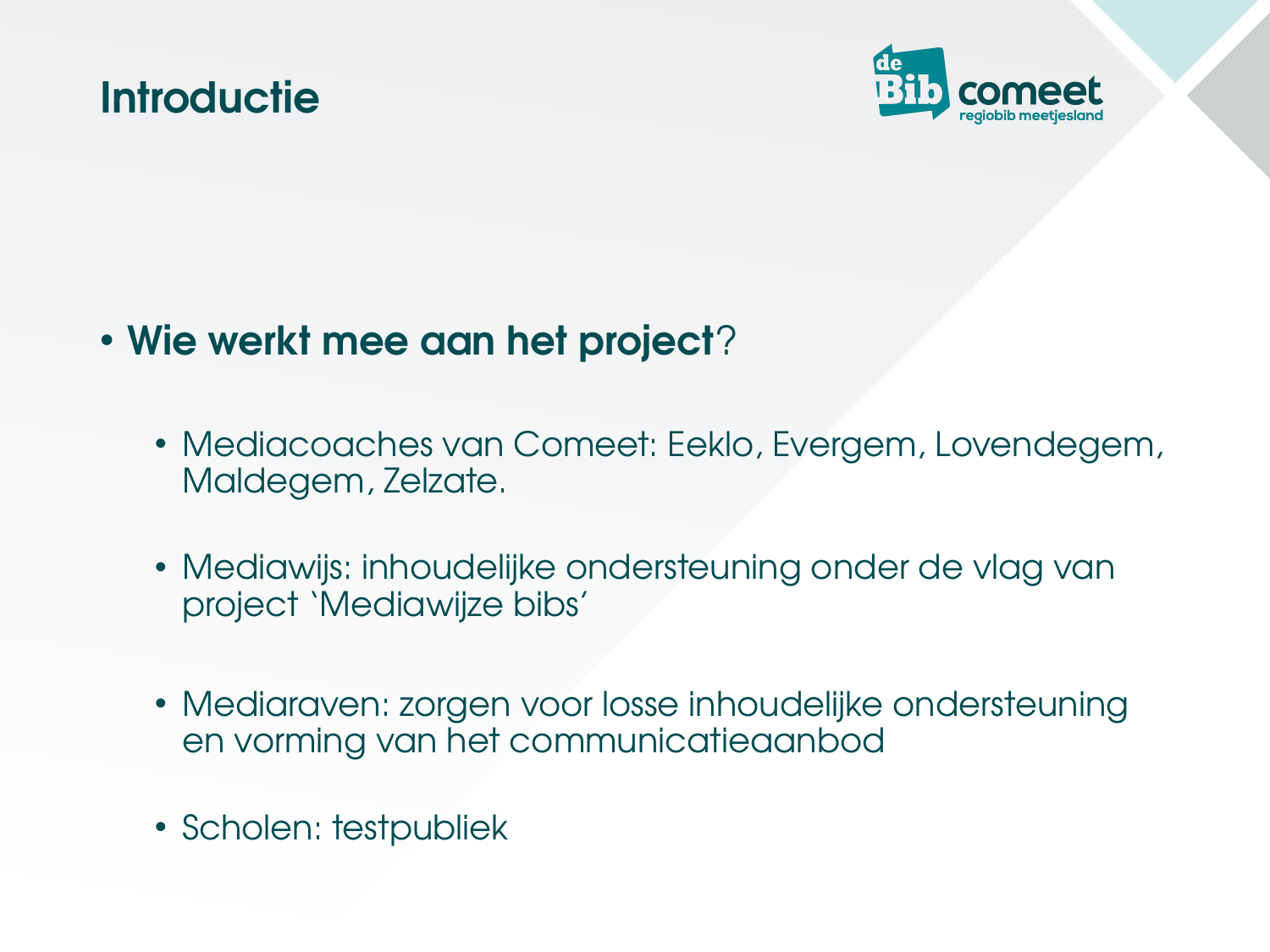

# Introductie

Wie werkt mee aan het project?

Mediacoaches van Comeet: Eeklo, Evergem, Lovendegem, Maldegem, Zelzate.

Mediawijs: inhoudelijke ondersteuning onder de vlag van project ‘Mediawijze bibs’

Mediaraven: zorgen voor losse inhoudelijke ondersteuning en vorming van het communicatieaanbod

Scholen: testpubliek